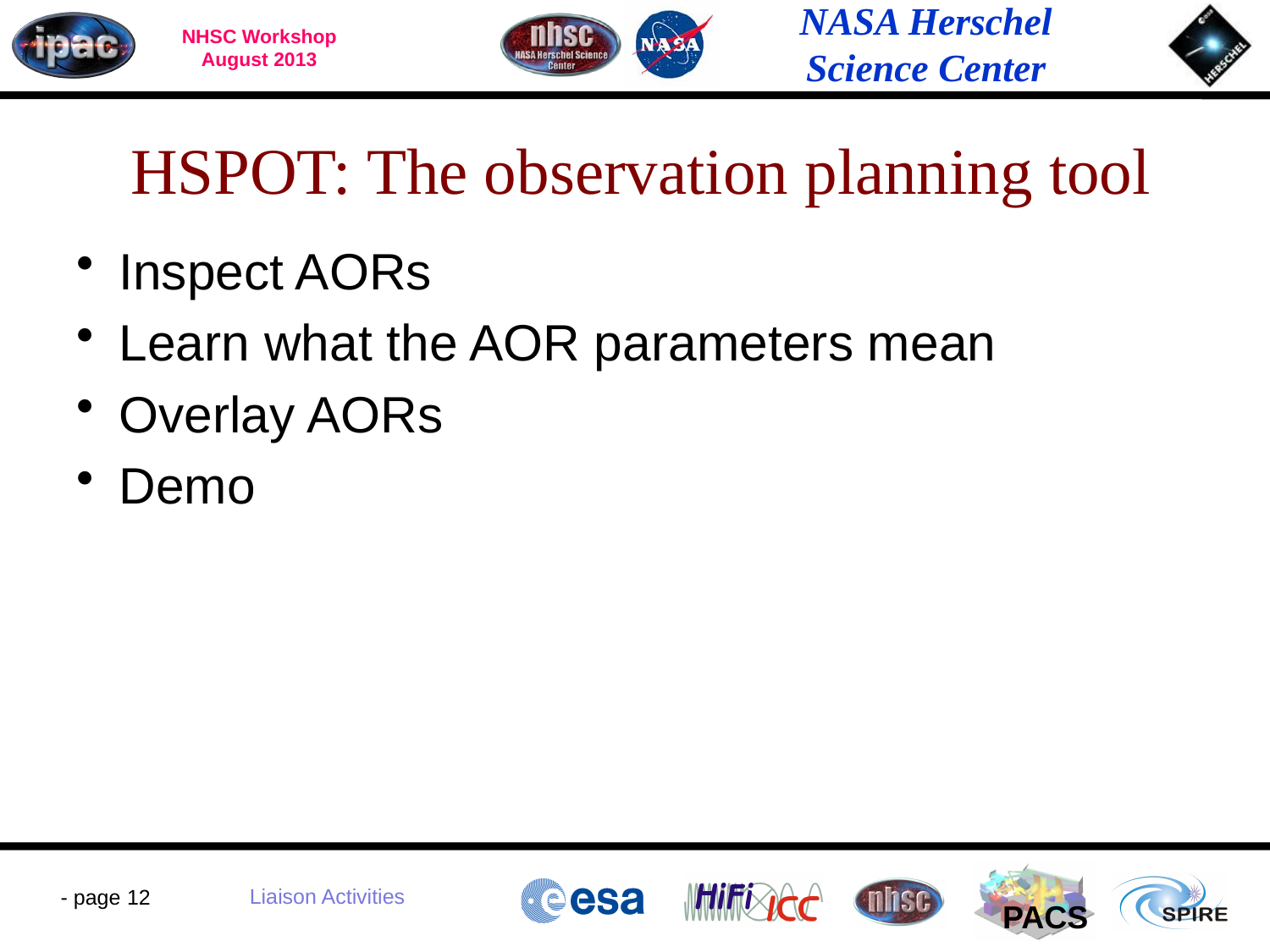

# HSPOT: The observation planning tool
Inspect AORs
Learn what the AOR parameters mean
Overlay AORs
Demo
Liaison Activities